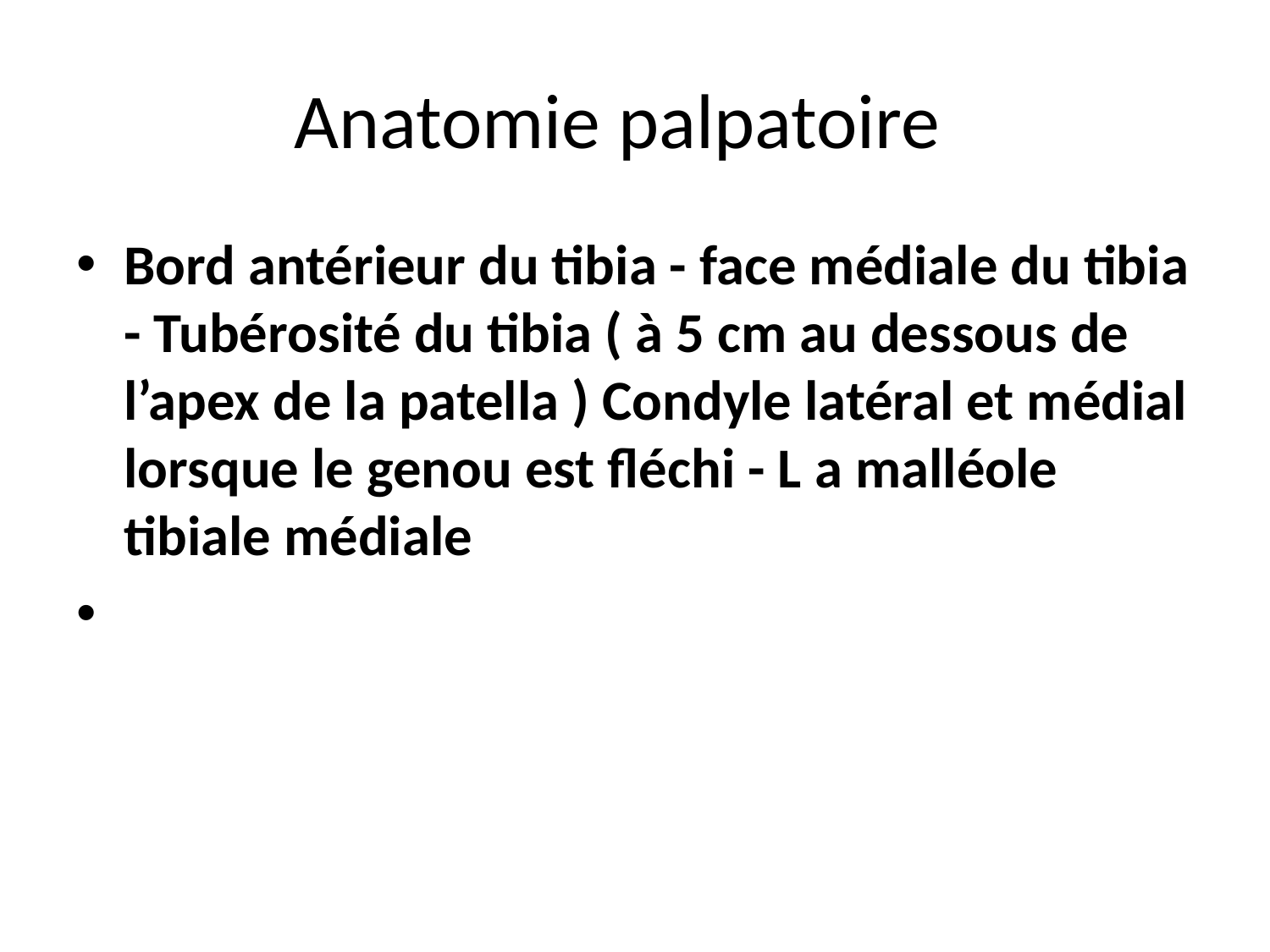

# Anatomie palpatoire
Bord antérieur du tibia - face médiale du tibia - Tubérosité du tibia ( à 5 cm au dessous de l’apex de la patella ) Condyle latéral et médial lorsque le genou est fléchi - L a malléole tibiale médiale